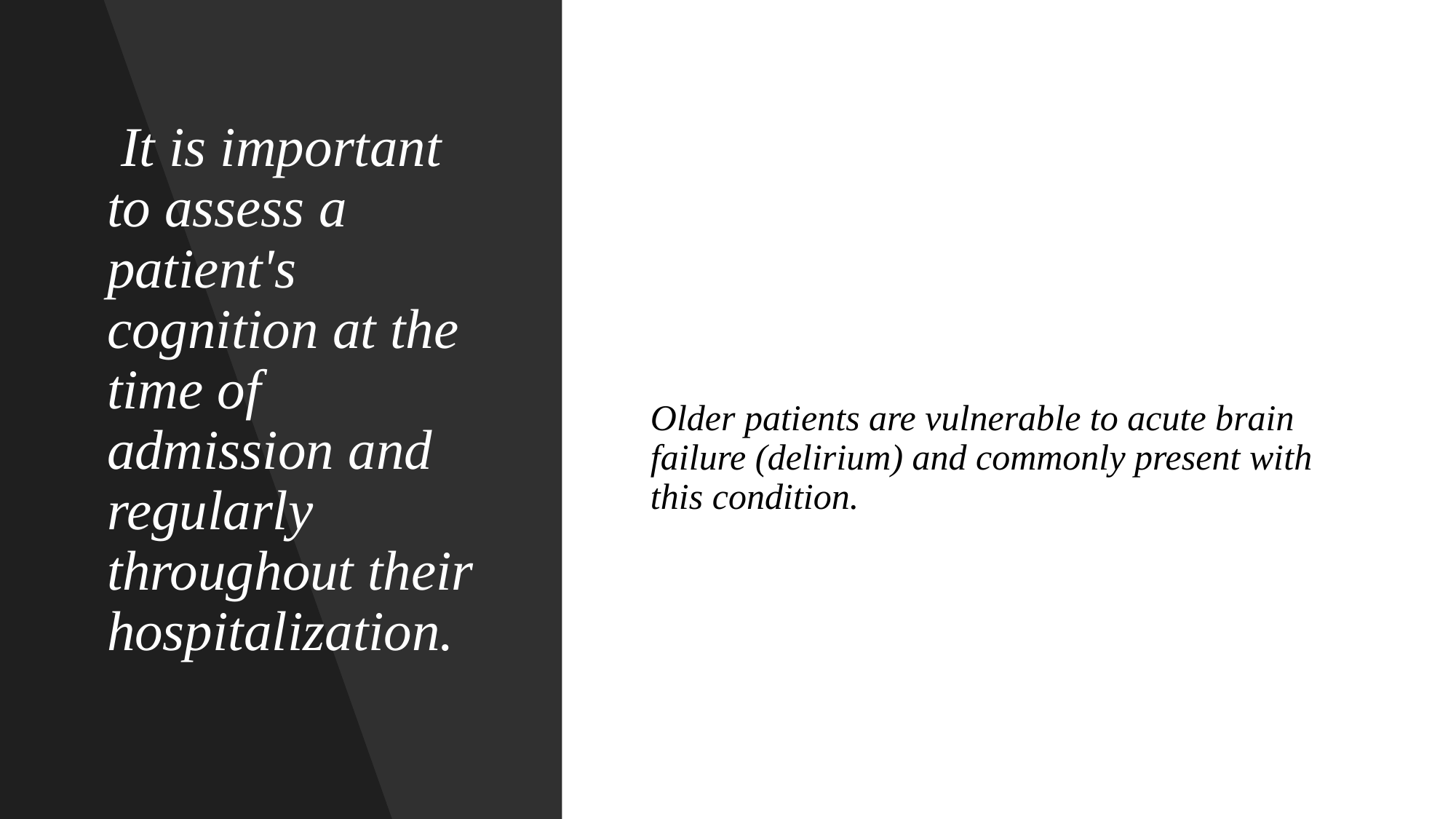

# It is important to assess a patient's cognition at the time of admission and regularly throughout their hospitalization.

Older patients are vulnerable to acute brain failure (delirium) and commonly present with this condition.